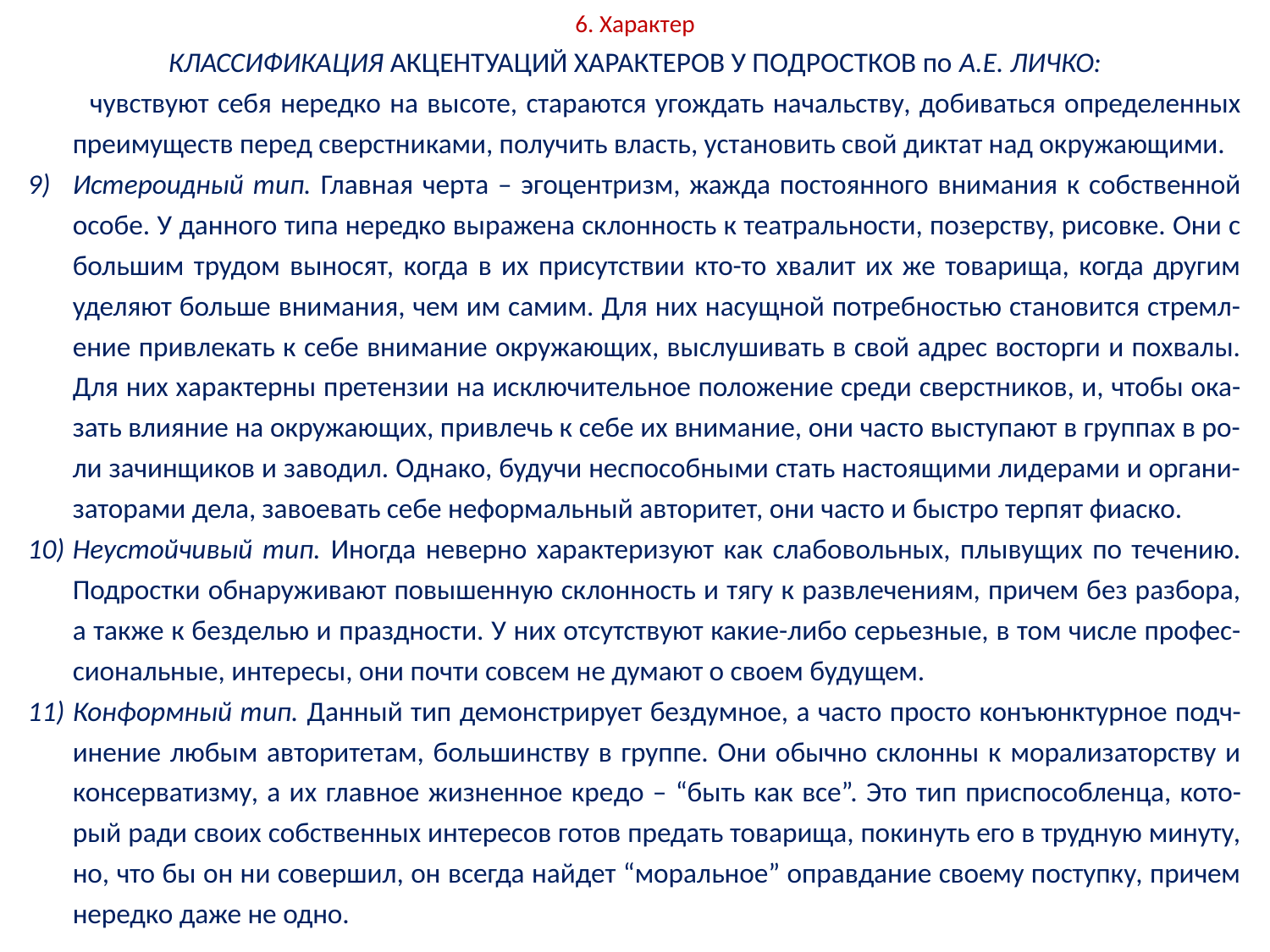

КЛАССИФИКАЦИЯ АКЦЕНТУАЦИЙ ХАРАКТЕРОВ У ПОДРОСТКОВ по А.Е. ЛИЧКО:
       чувствуют себя нередко на высоте, стараются угождать начальству, добиваться определенных преимуществ перед сверстниками, получить власть, установить свой диктат над окружающими.
Истероидный тип. Главная черта – эгоцентризм, жажда постоянного внимания к собственной особе. У данного типа нередко выражена склонность к театральности, позерству, рисовке. Они с большим трудом выносят, когда в их присутствии кто-то хвалит их же товарища, когда другим уделяют больше внимания, чем им самим. Для них насущной потребностью становится стремл-ение привлекать к себе внимание окружающих, выслушивать в свой адрес восторги и похвалы. Для них характерны претензии на исключительное положение среди сверстников, и, чтобы ока-зать влияние на окружающих, привлечь к себе их внимание, они часто выступают в группах в ро-ли зачинщиков и заводил. Однако, будучи неспособными стать настоящими лидерами и органи-заторами дела, завоевать себе неформальный авторитет, они часто и быстро терпят фиаско.
Неустойчивый тип. Иногда неверно характеризуют как слабовольных, плывущих по течению. Подростки обнаруживают повышенную склонность и тягу к развлечениям, причем без разбора, а также к безделью и праздности. У них отсутствуют какие-либо серьезные, в том числе профес-сиональные, интересы, они почти совсем не думают о своем будущем.
Конформный тип. Данный тип демонстрирует бездумное, а часто просто конъюнктурное подч-инение любым авторитетам, большинству в группе. Они обычно склонны к морализаторству и консерватизму, а их главное жизненное кре­до – “быть как все”. Это тип приспособленца, кото-рый ради своих собственных интересов готов предать товарища, покинуть его в трудную минуту, но, что бы он ни совершил, он всегда найдет “моральное” оправдание своему поступку, причем нередко даже не одно.
# 6. Характер